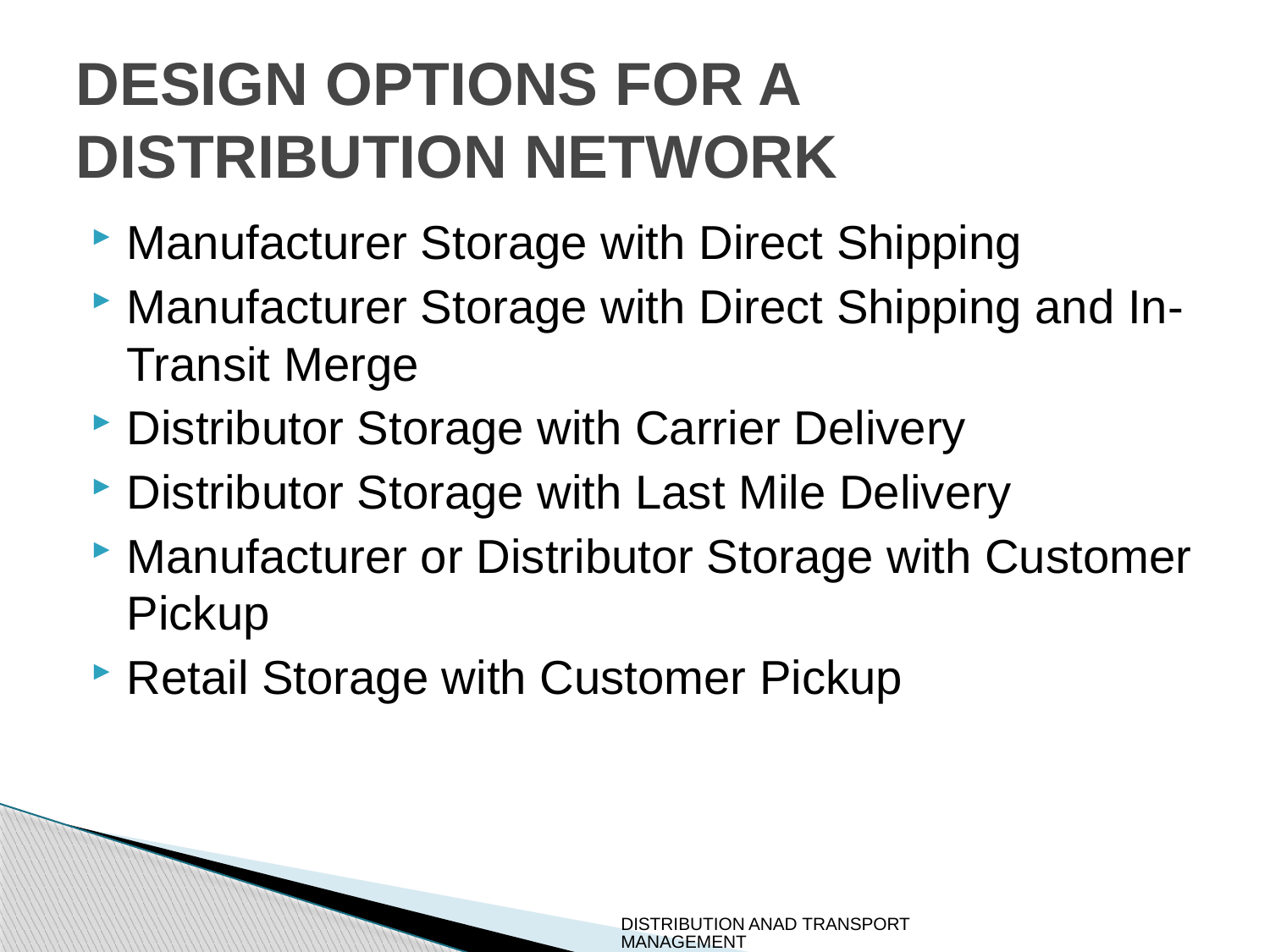

# DESIGN OPTIONS FOR A DISTRIBUTION NETWORK
Manufacturer Storage with Direct Shipping
Manufacturer Storage with Direct Shipping and In-Transit Merge
Distributor Storage with Carrier Delivery
Distributor Storage with Last Mile Delivery
Manufacturer or Distributor Storage with Customer Pickup
Retail Storage with Customer Pickup
DISTRIBUTION ANAD TRANSPORT MANAGEMENT